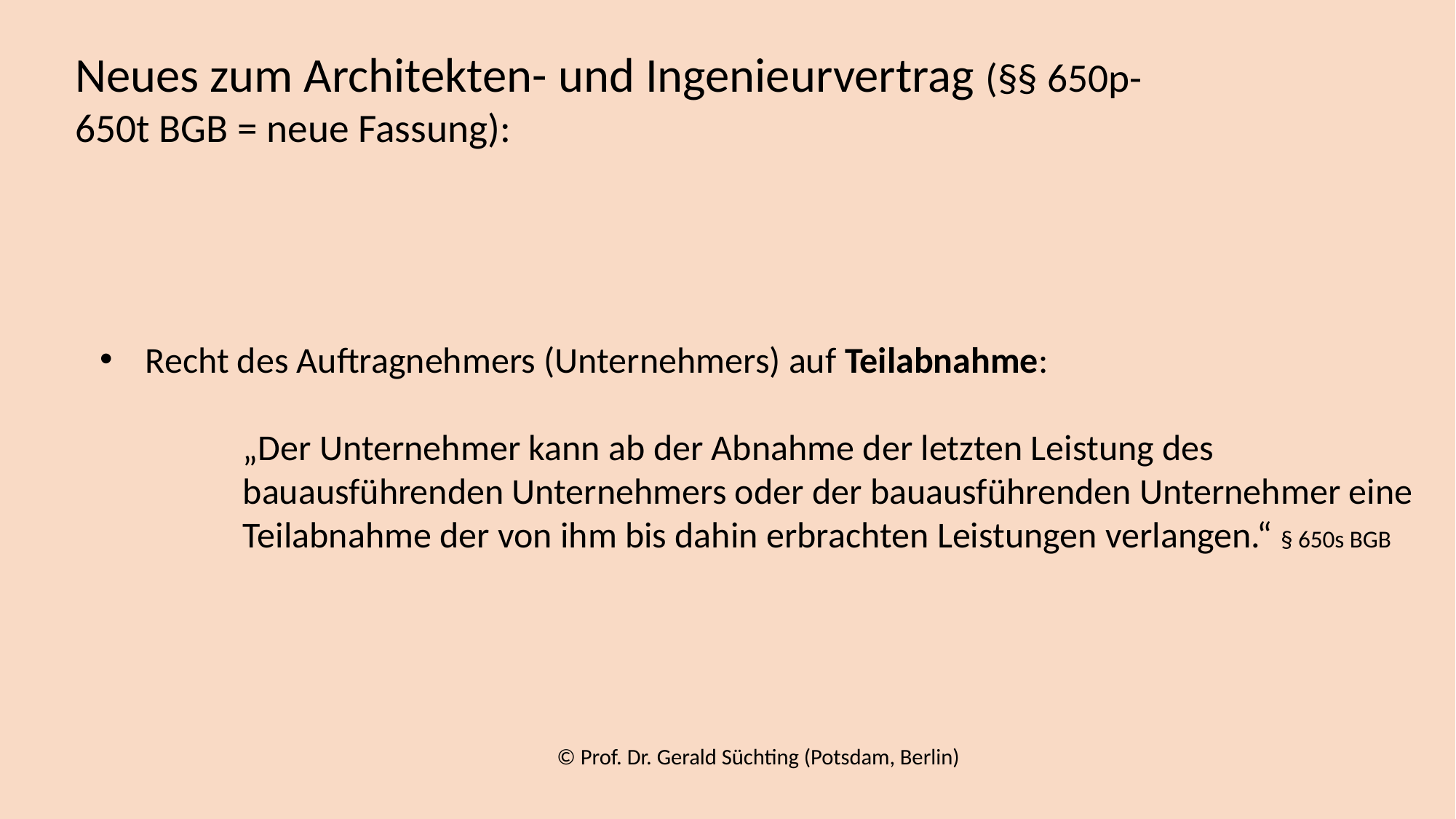

Neues zum Architekten- und Ingenieurvertrag (§§ 650p-650t BGB = neue Fassung):
Recht des Auftragnehmers (Unternehmers) auf Teilabnahme:

„Der Unternehmer kann ab der Abnahme der letzten Leistung des bauausführenden Unternehmers oder der bauausführenden Unternehmer eine Teilabnahme der von ihm bis dahin erbrachten Leistungen verlangen.“ § 650s BGB
© Prof. Dr. Gerald Süchting (Potsdam, Berlin)